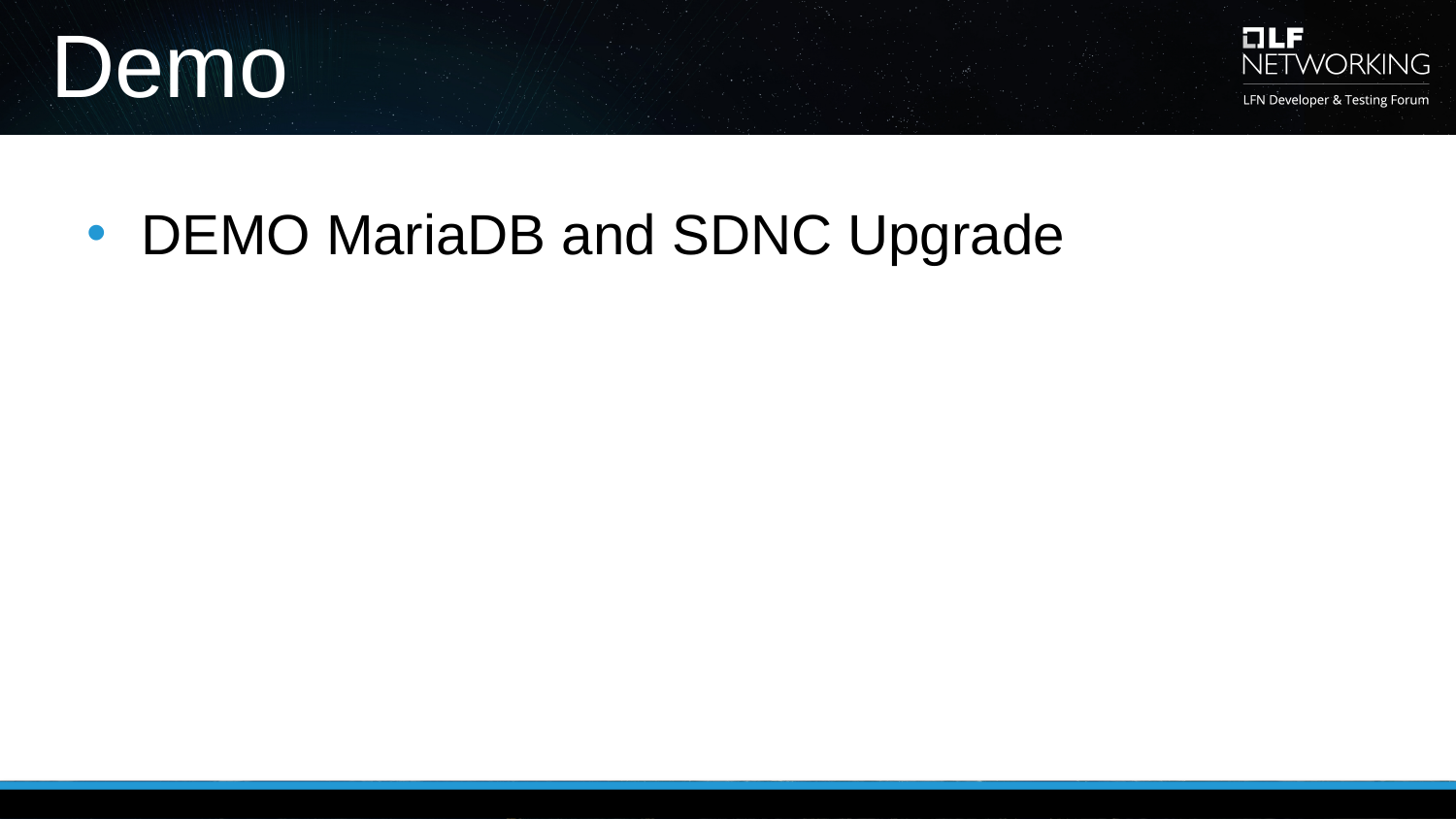

# Demo
DEMO MariaDB and SDNC Upgrade